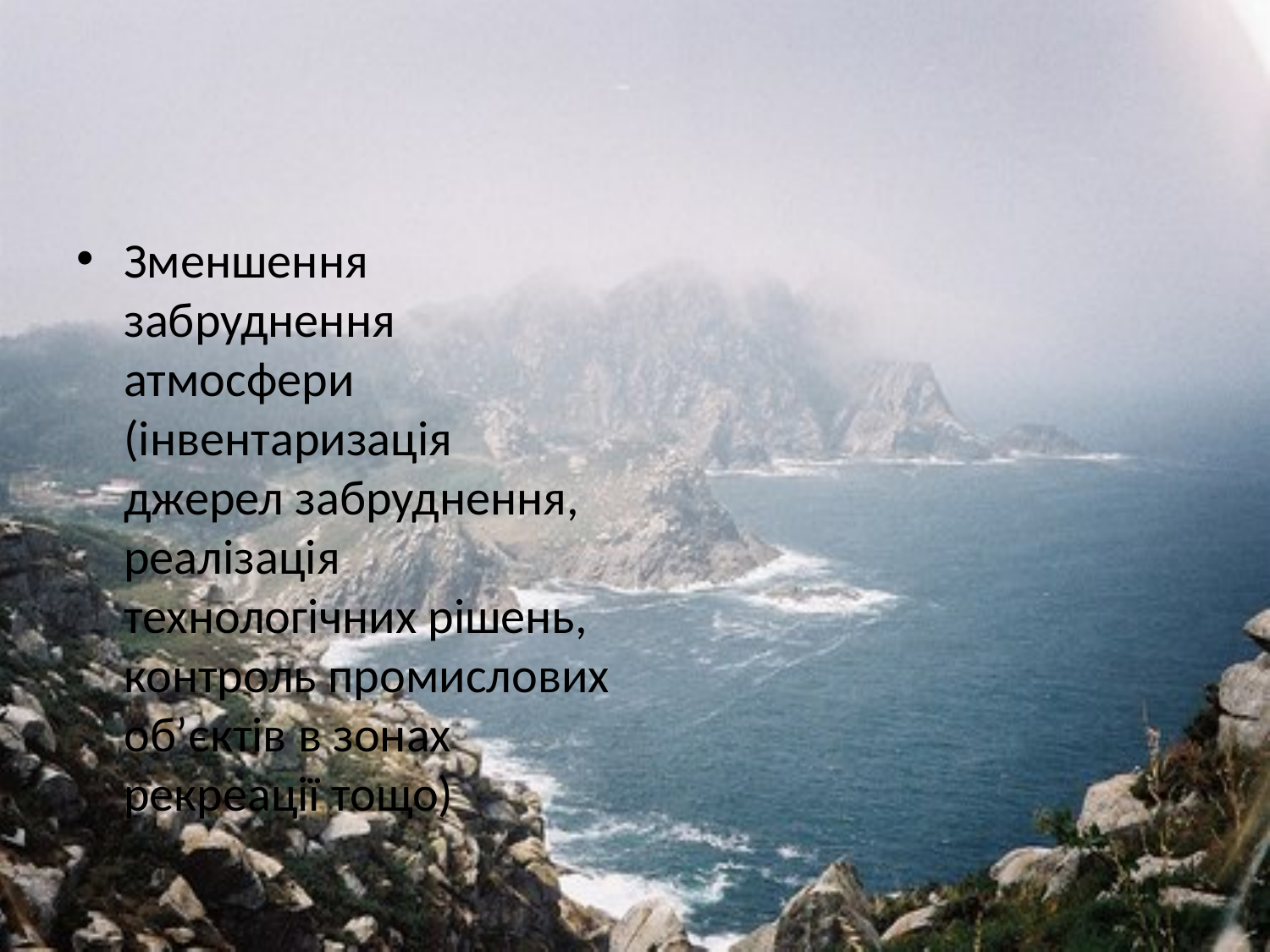

Зменшення забруднення атмосфери (інвентаризація джерел забруднення, реалізація технологічних рішень, контроль промислових об’єктів в зонах рекреації тощо)